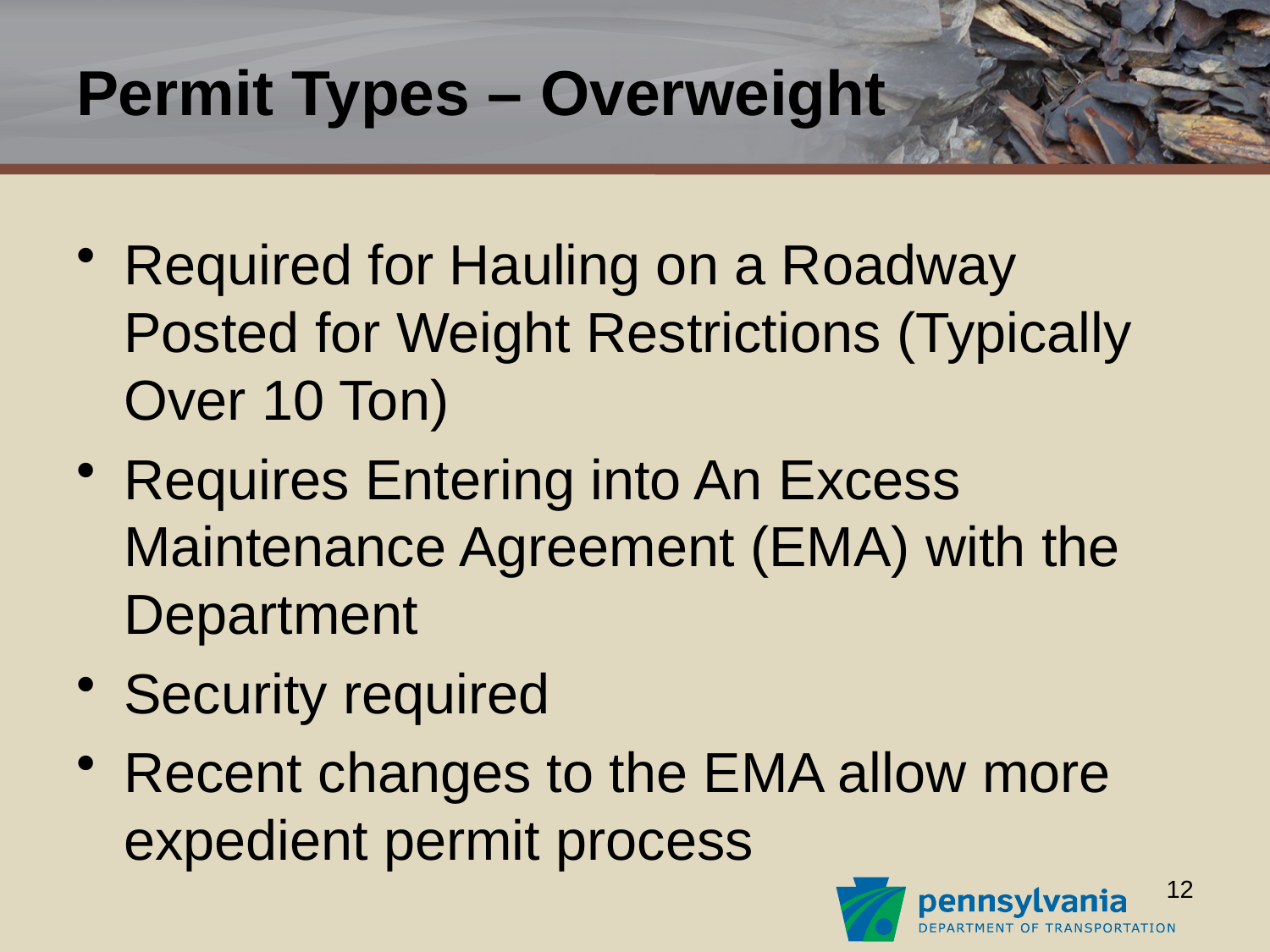

# Permit Types – Overweight
Required for Hauling on a Roadway Posted for Weight Restrictions (Typically Over 10 Ton)
Requires Entering into An Excess Maintenance Agreement (EMA) with the Department
Security required
Recent changes to the EMA allow more expedient permit process
12